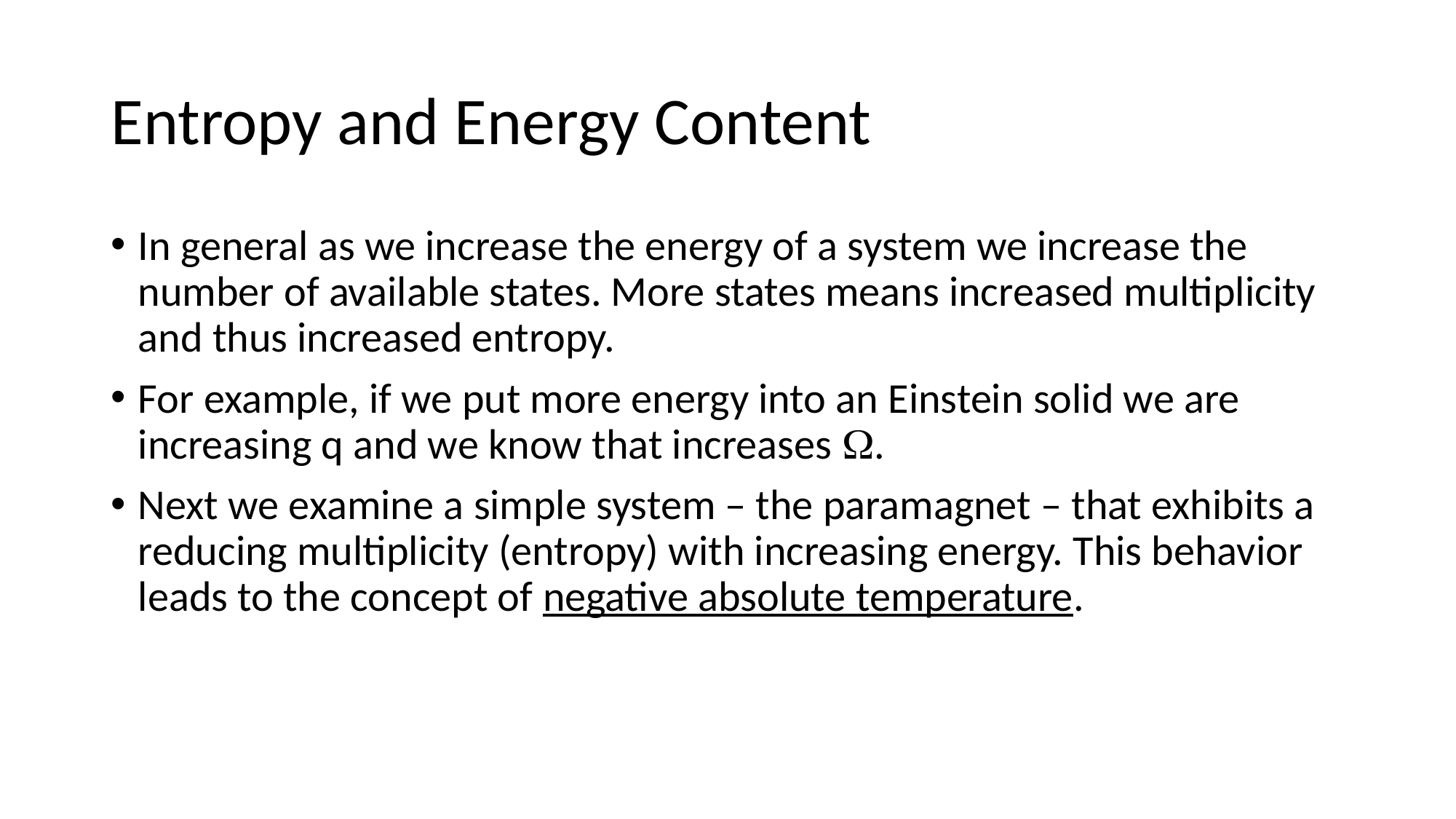

# Entropy and Energy Content
In general as we increase the energy of a system we increase the number of available states. More states means increased multiplicity and thus increased entropy.
For example, if we put more energy into an Einstein solid we are increasing q and we know that increases Ω.
Next we examine a simple system – the paramagnet – that exhibits a reducing multiplicity (entropy) with increasing energy. This behavior leads to the concept of negative absolute temperature.